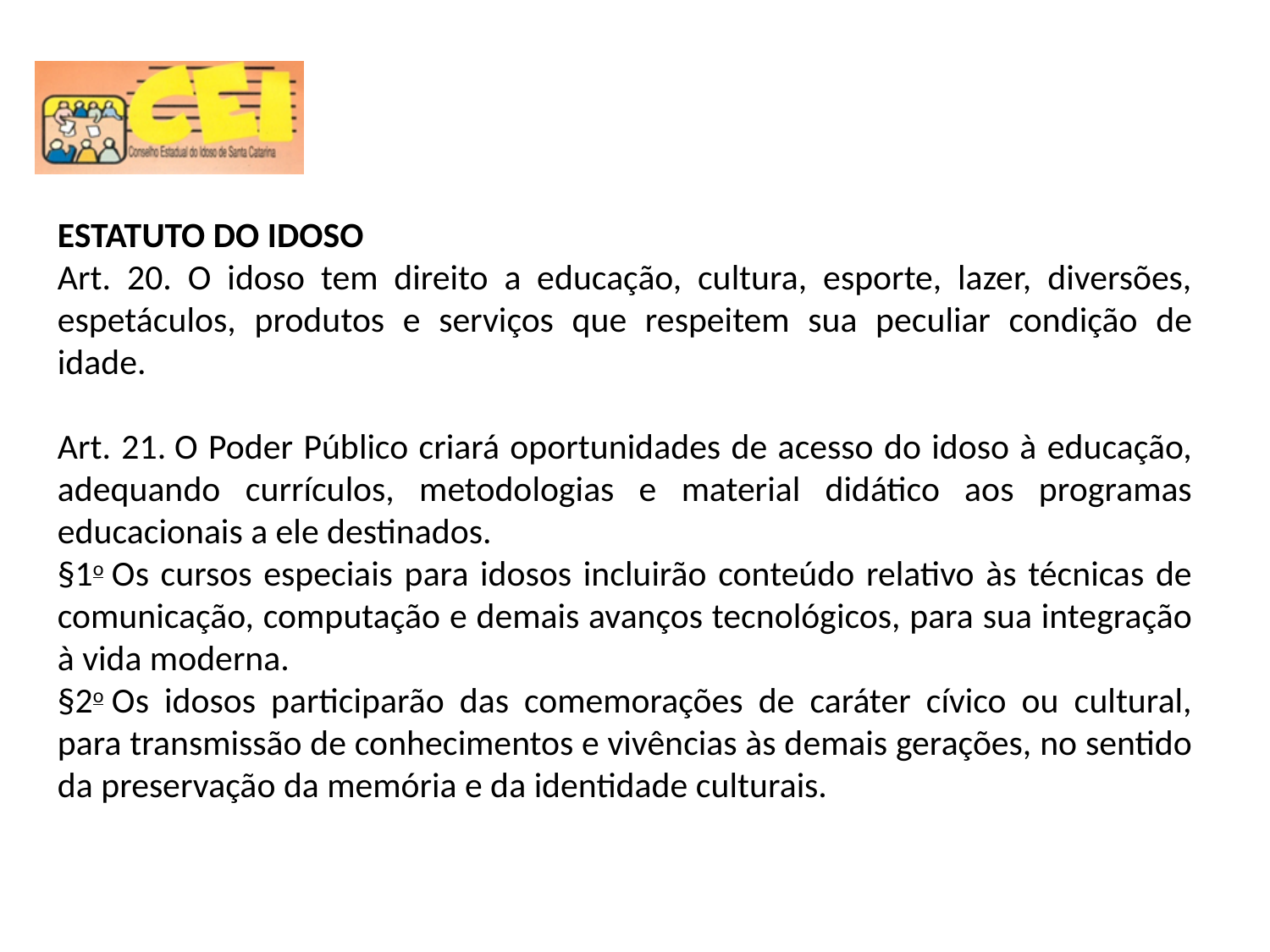

ESTATUTO DO IDOSO
Art. 20. O idoso tem direito a educação, cultura, esporte, lazer, diversões, espetáculos, produtos e serviços que respeitem sua peculiar condição de idade.

Art. 21. O Poder Público criará oportunidades de acesso do idoso à educação, adequando currículos, metodologias e material didático aos programas educacionais a ele destinados.
§1o Os cursos especiais para idosos incluirão conteúdo relativo às técnicas de comunicação, computação e demais avanços tecnológicos, para sua integração à vida moderna.
§2o Os idosos participarão das comemorações de caráter cívico ou cultural, para transmissão de conhecimentos e vivências às demais gerações, no sentido da preservação da memória e da identidade culturais.